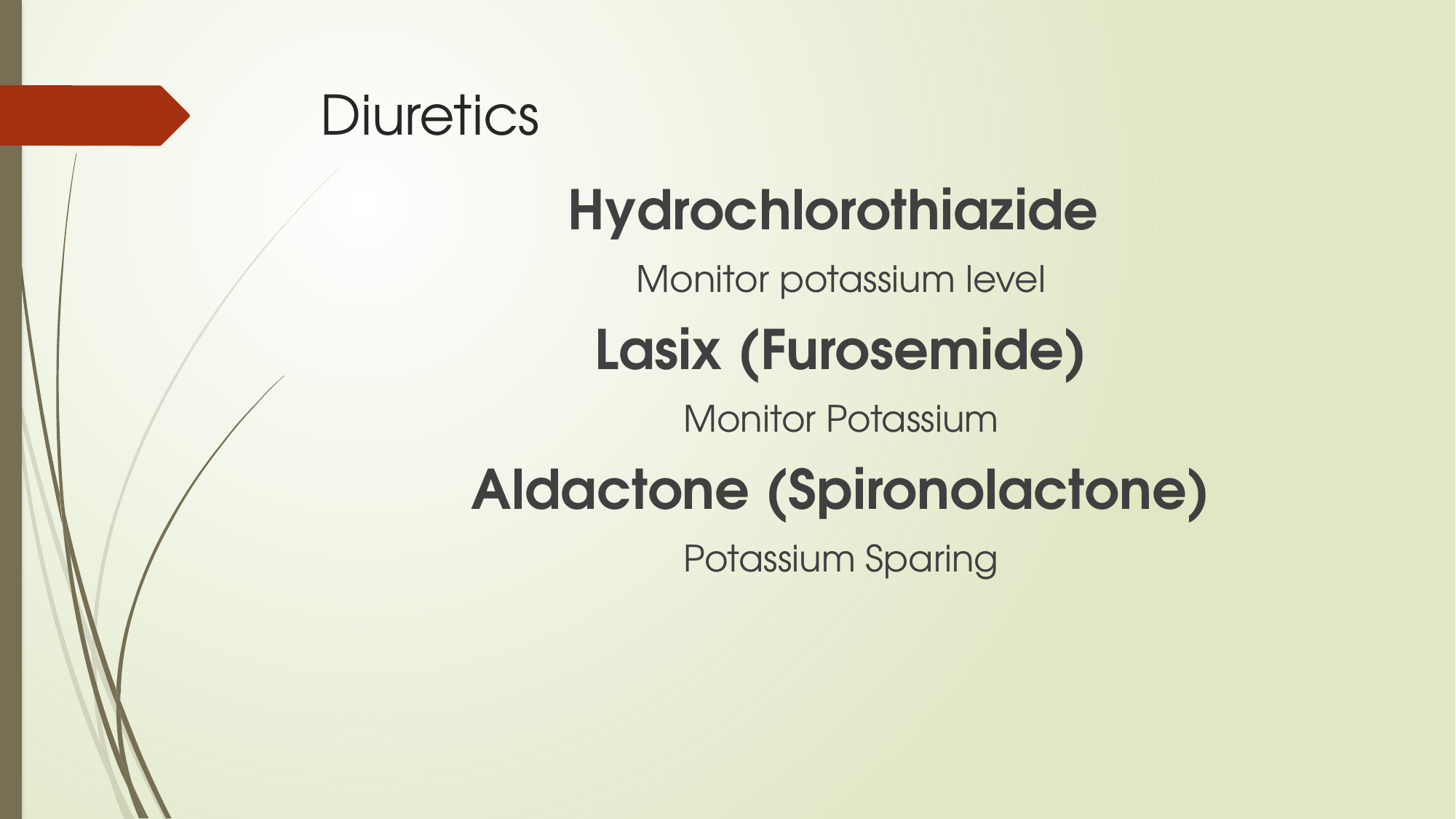

# Diuretics
Hydrochlorothiazide
Monitor potassium level
Lasix (Furosemide)
Monitor Potassium
Aldactone (Spironolactone)
Potassium Sparing